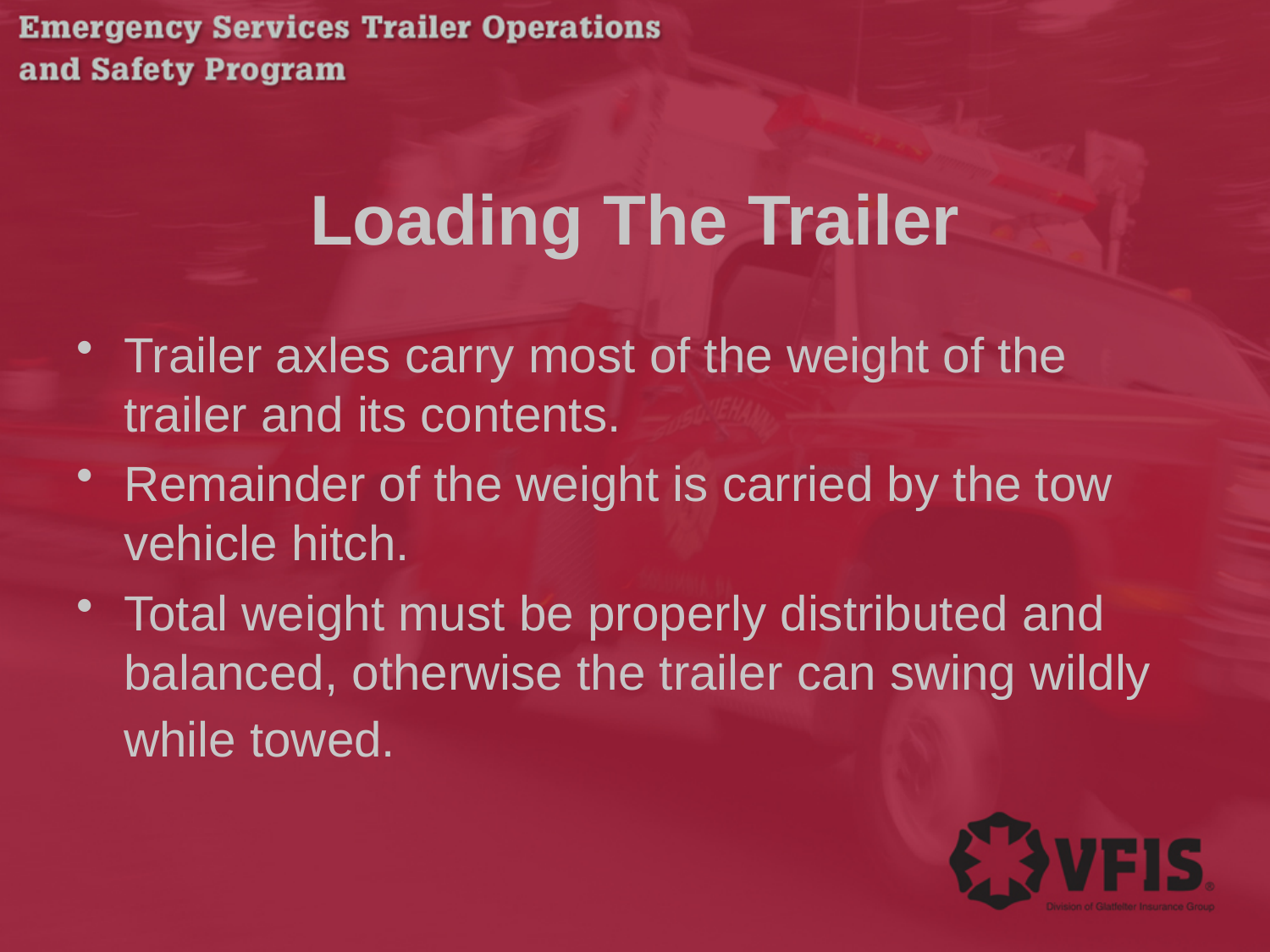

# Loading The Trailer
Trailer axles carry most of the weight of the trailer and its contents.
Remainder of the weight is carried by the tow vehicle hitch.
Total weight must be properly distributed and balanced, otherwise the trailer can swing wildly while towed.